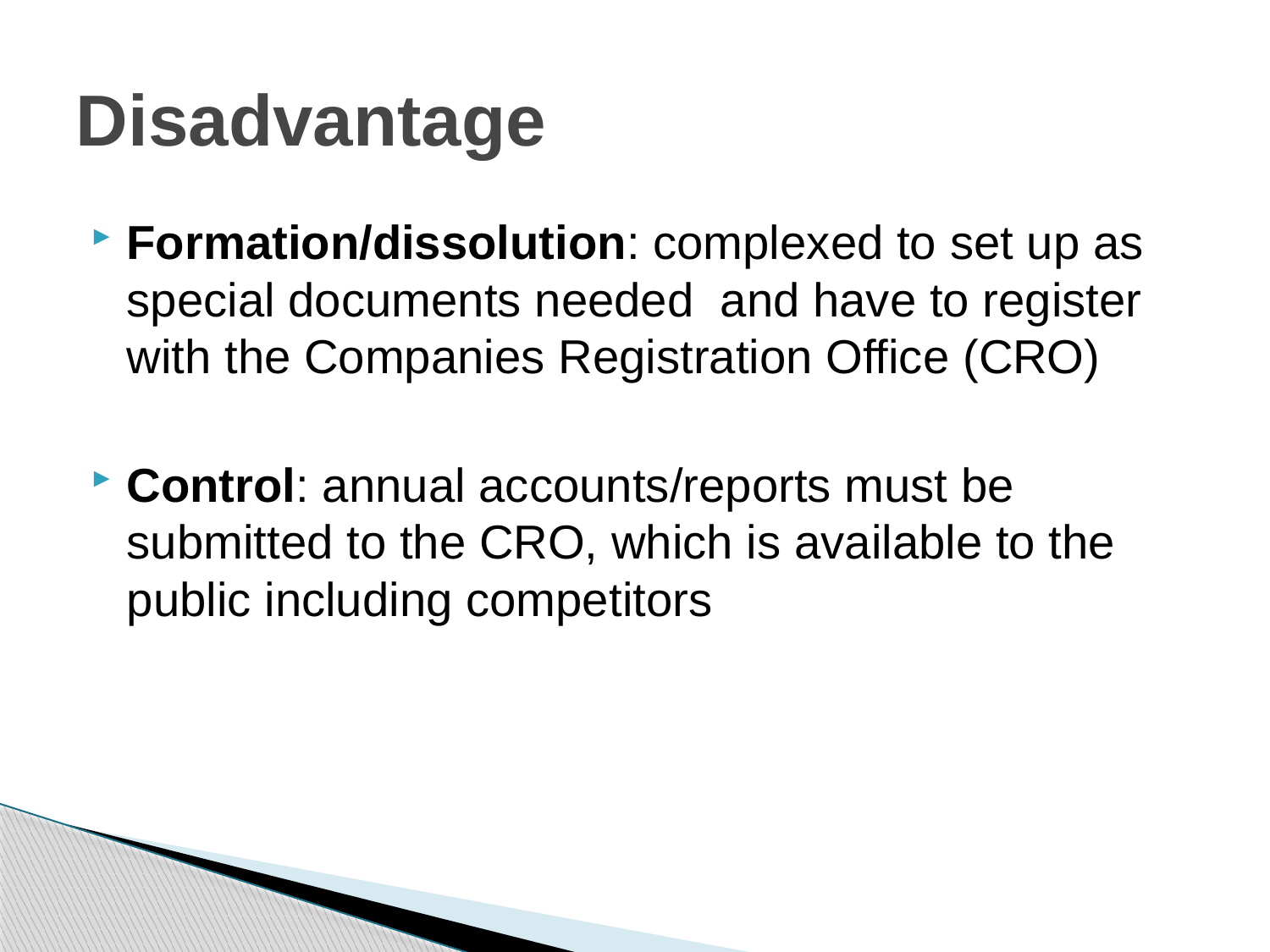

# Disadvantage
Formation/dissolution: complexed to set up as special documents needed  and have to register with the Companies Registration Office (CRO)

Control: annual accounts/reports must be submitted to the CRO, which is available to the public including competitors